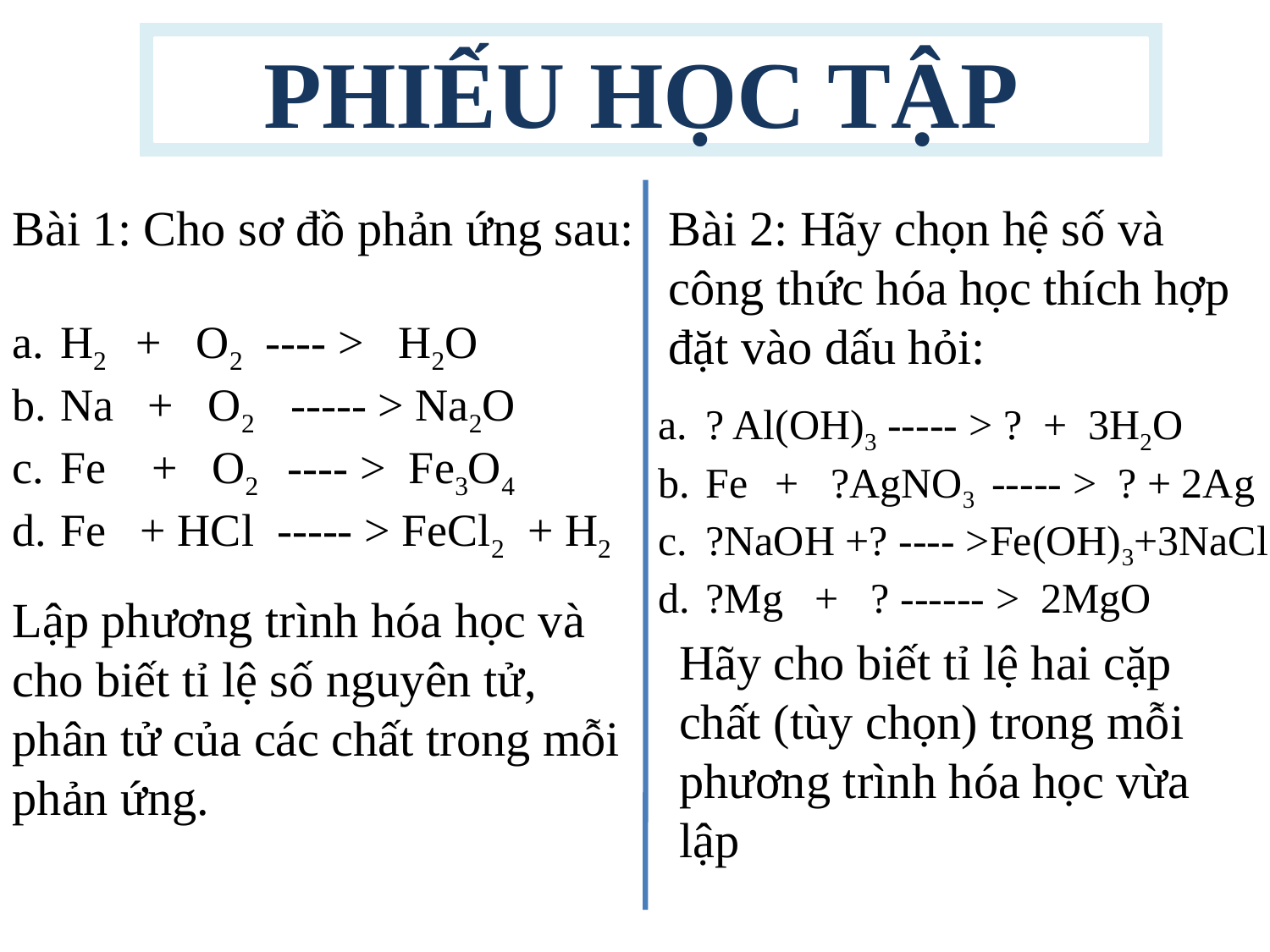

PHIẾU HỌC TẬP
Bài 2: Hãy chọn hệ số và công thức hóa học thích hợp đặt vào dấu hỏi:
Bài 1: Cho sơ đồ phản ứng sau:
H2   +   O2  ---- >   H2O
Na   +   O2    ----- > Na2O
Fe    +   O2   ---- >  Fe3O4
Fe   + HCl  ----- > FeCl2  + H2
? Al(OH)3 ----- > ?  +  3H2O
Fe   +   ?AgNO3  ----- >  ? + 2Ag
?NaOH +? ---- >Fe(OH)3+3NaCl
?Mg   +   ? ------ >  2MgO
Lập phương trình hóa học và cho biết tỉ lệ số nguyên tử, phân tử của các chất trong mỗi phản ứng.
Hãy cho biết tỉ lệ hai cặp chất (tùy chọn) trong mỗi phương trình hóa học vừa lập